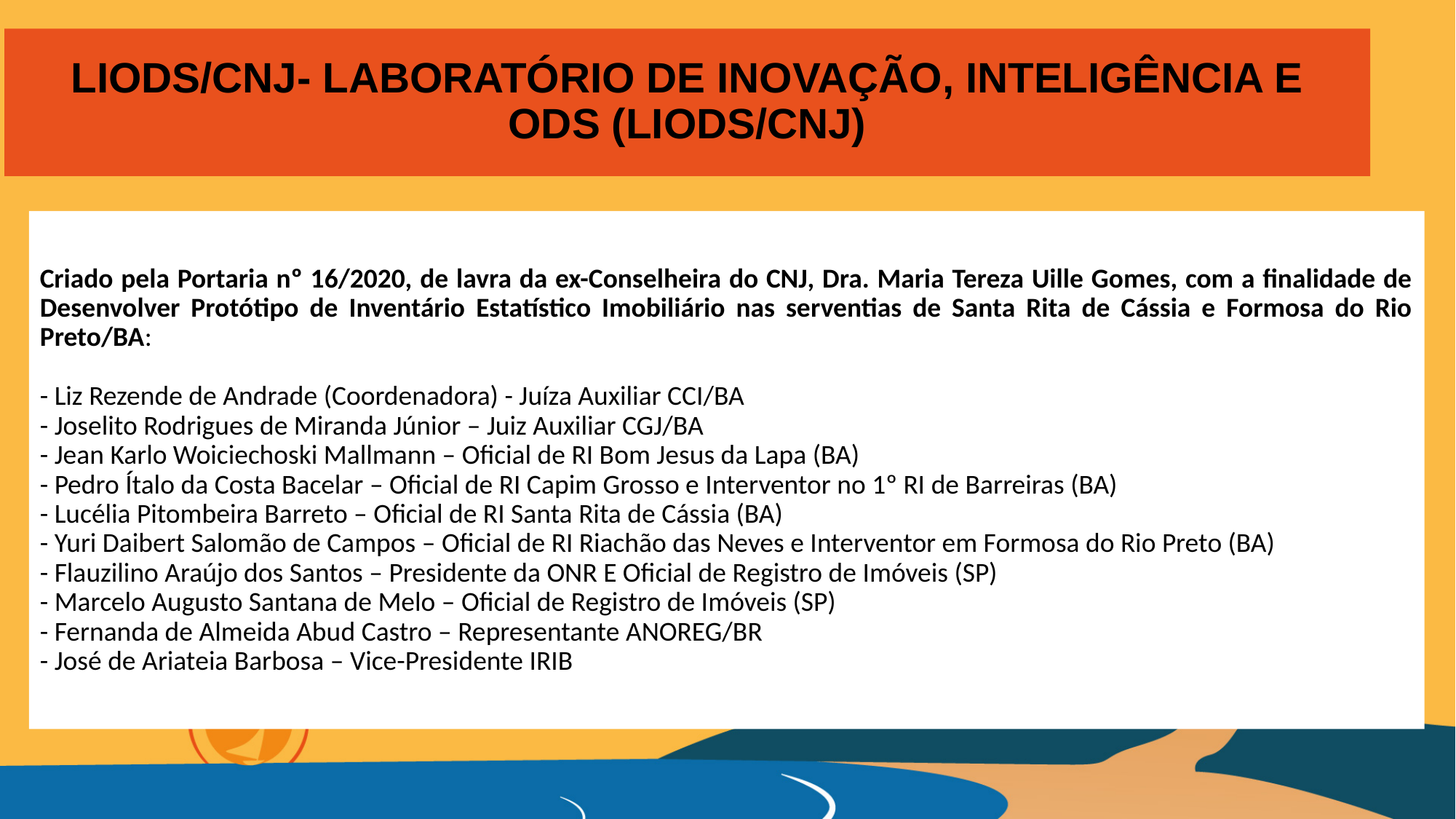

# LIODS/CNJ- LABORATÓRIO DE INOVAÇÃO, INTELIGÊNCIA E ODS (LIODS/CNJ)
Criado pela Portaria nº 16/2020, de lavra da ex-Conselheira do CNJ, Dra. Maria Tereza Uille Gomes, com a finalidade de Desenvolver Protótipo de Inventário Estatístico Imobiliário nas serventias de Santa Rita de Cássia e Formosa do Rio Preto/BA:

- Liz Rezende de Andrade (Coordenadora) - Juíza Auxiliar CCI/BA
- Joselito Rodrigues de Miranda Júnior – Juiz Auxiliar CGJ/BA
- Jean Karlo Woiciechoski Mallmann – Oficial de RI Bom Jesus da Lapa (BA)
- Pedro Ítalo da Costa Bacelar – Oficial de RI Capim Grosso e Interventor no 1º RI de Barreiras (BA)
- Lucélia Pitombeira Barreto – Oficial de RI Santa Rita de Cássia (BA)
- Yuri Daibert Salomão de Campos – Oficial de RI Riachão das Neves e Interventor em Formosa do Rio Preto (BA)
- Flauzilino Araújo dos Santos – Presidente da ONR E Oficial de Registro de Imóveis (SP)
- Marcelo Augusto Santana de Melo – Oficial de Registro de Imóveis (SP)
- Fernanda de Almeida Abud Castro – Representante ANOREG/BR
- José de Ariateia Barbosa – Vice-Presidente IRIB